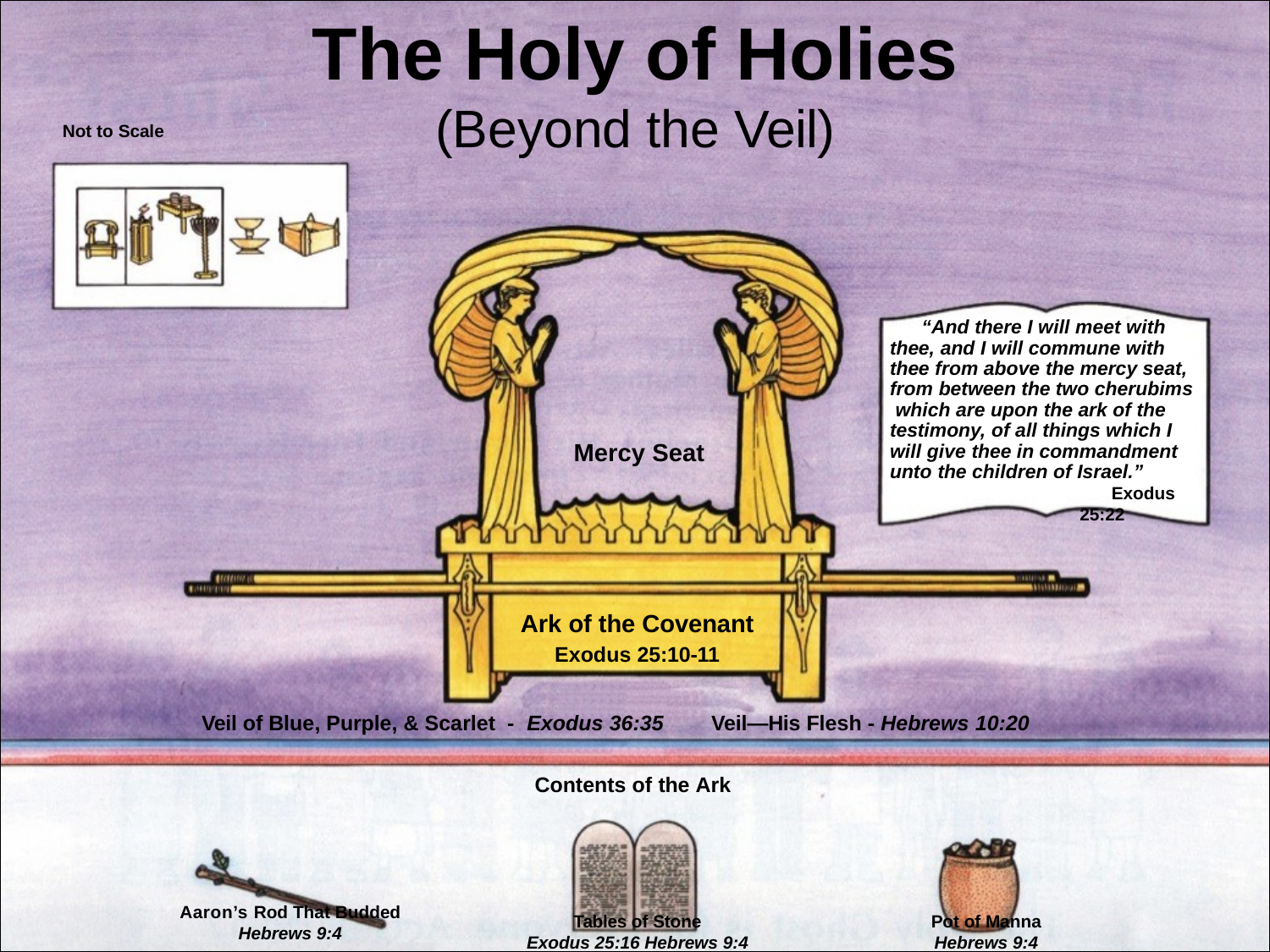

# The	Holy	of Holies
(Beyond the Veil)
Not to Scale
“And there I will meet with  thee, and I will commune with  thee from above the mercy seat,  from between the two cherubims  which are upon the ark of the  testimony, of all things which I  will give thee in commandment  unto the children of Israel.”
Exodus 25:22
Mercy Seat
Ark of the Covenant
Exodus 25:10-11

Veil of Blue, Purple, & Scarlet  -  Exodus 36:35	Veil—His Flesh - Hebrews 10:20

Contents of the Ark
Aaron’s Rod That Budded
Hebrews 9:4
Tables of Stone
Exodus 25:16 Hebrews 9:4
Pot of Manna
Hebrews 9:4